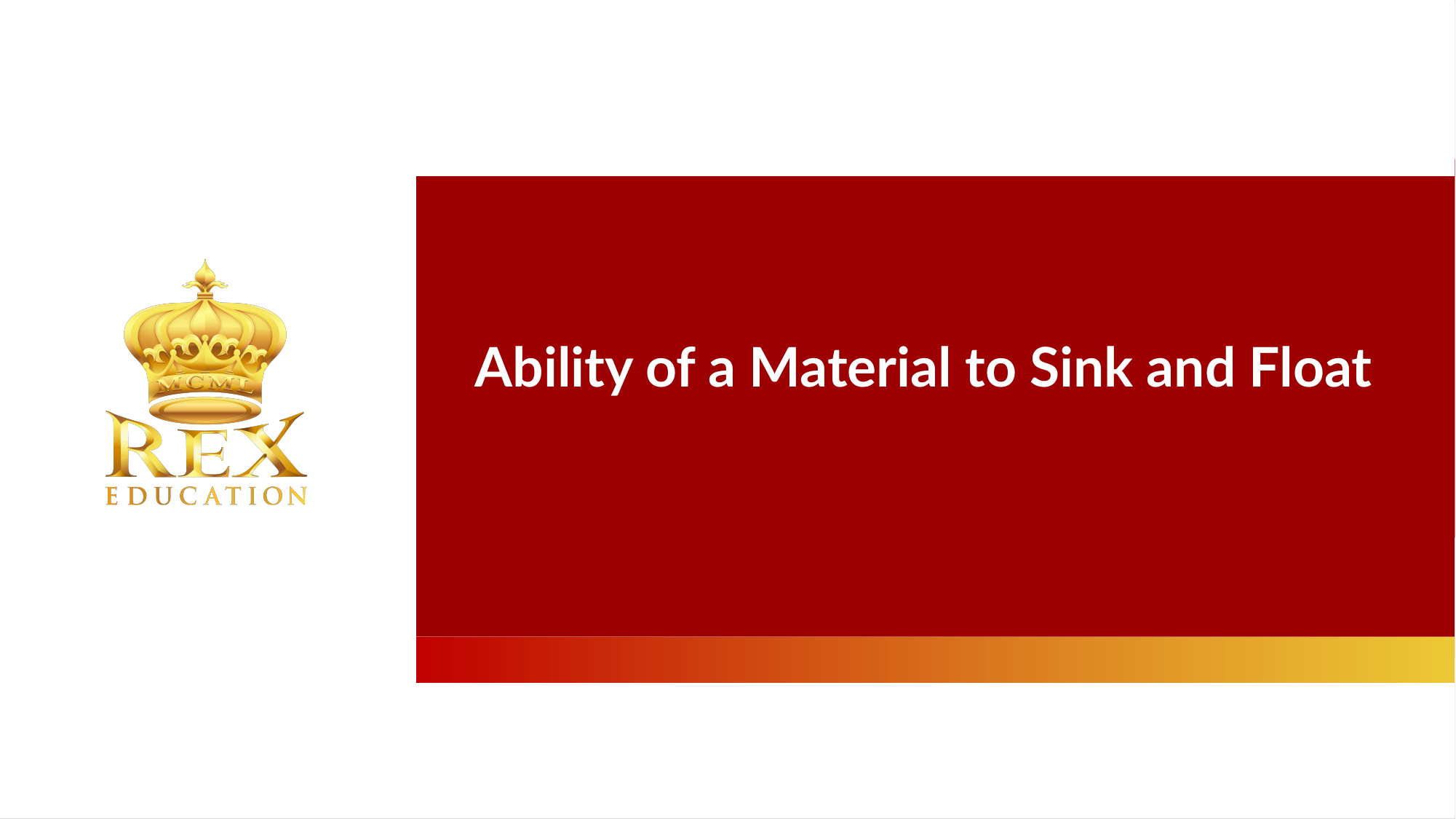

Ability of a Material to Sink and Float